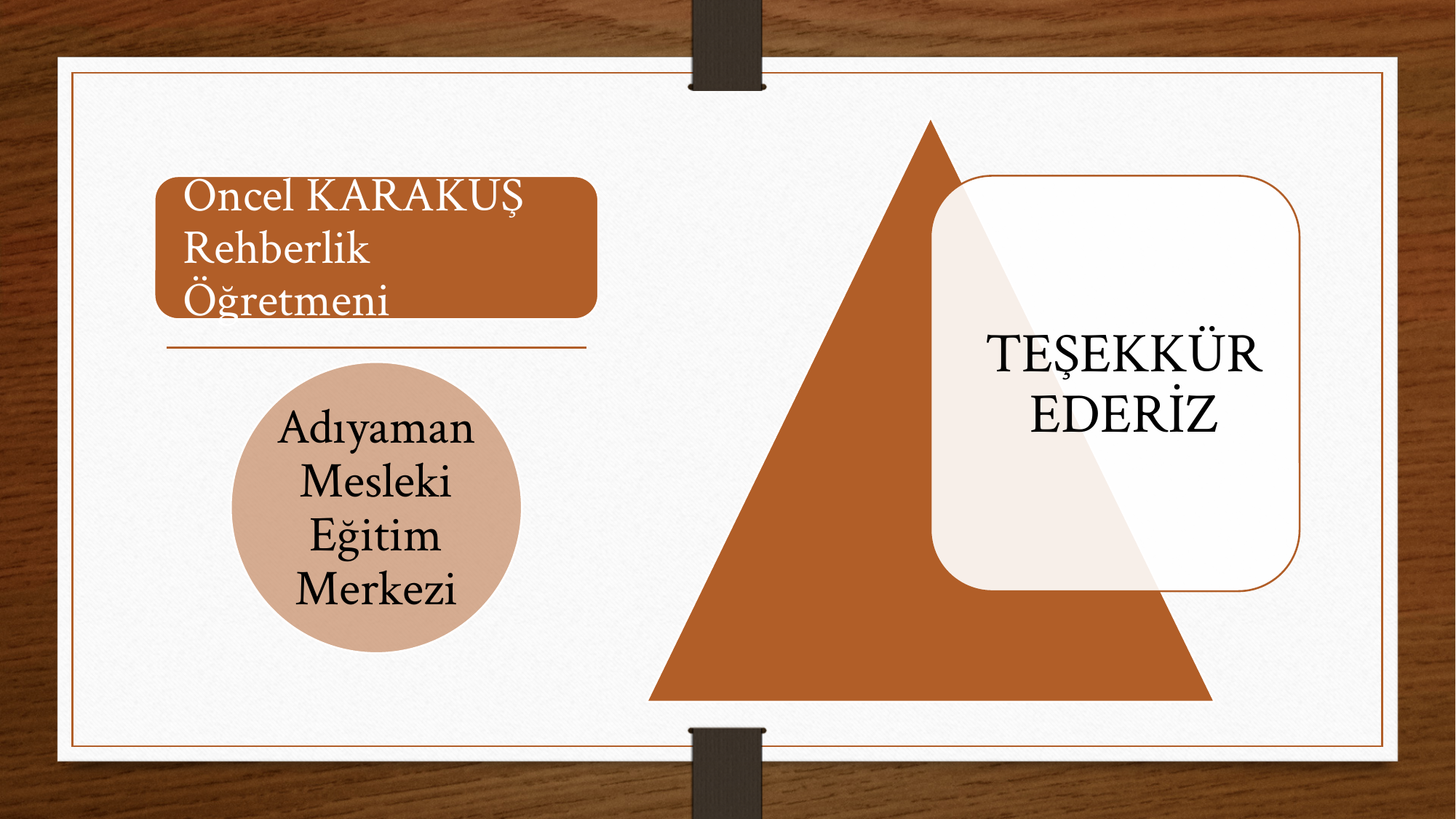

TEŞEKKÜR EDERİZ
Öncel KARAKUŞ
Rehberlik Öğretmeni
Adıyaman Mesleki Eğitim Merkezi